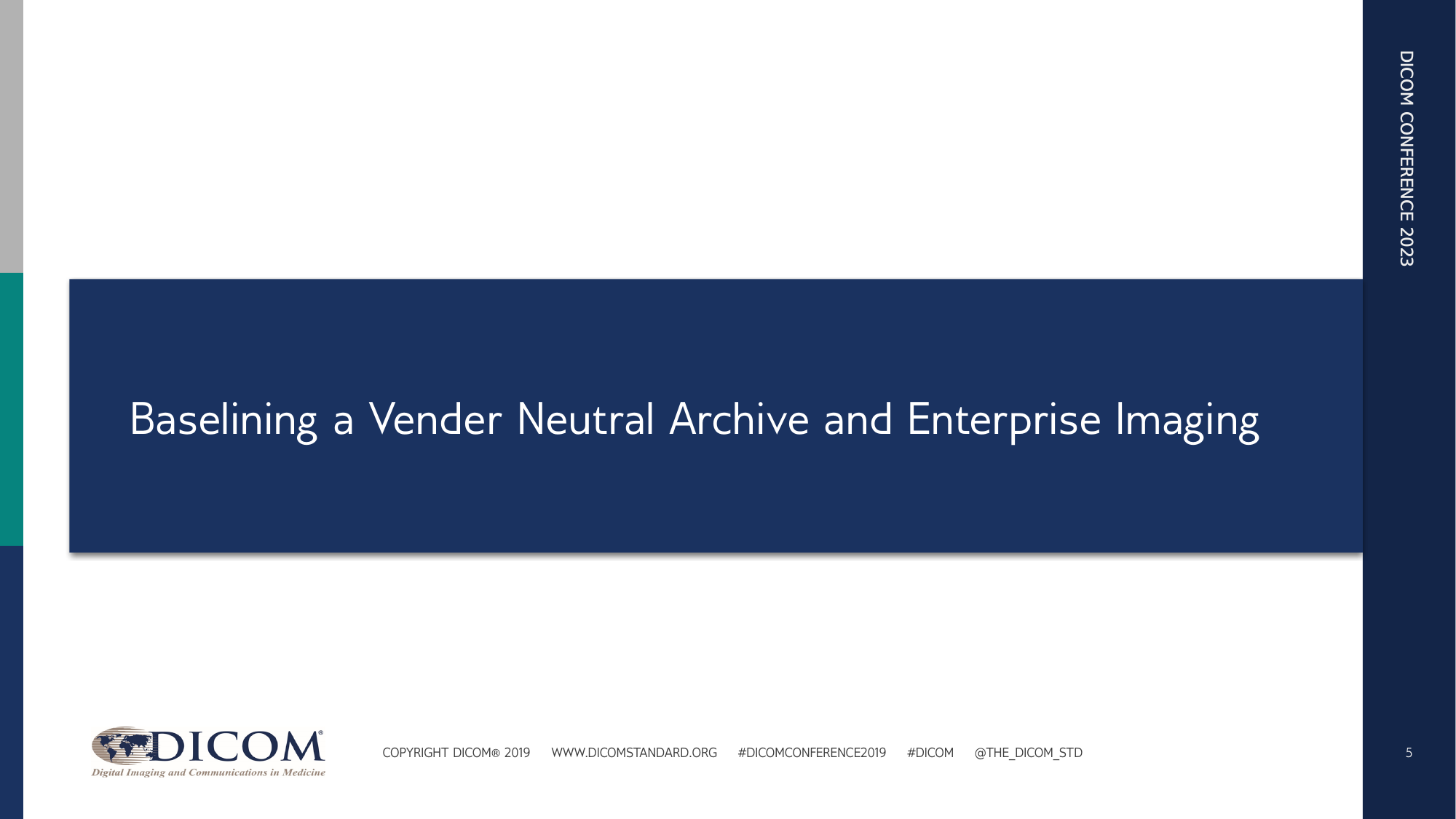

# Baselining a Vender Neutral Archive and Enterprise Imaging
5
Copyright DICOM® 2019     www.dicomstandard.org     #DICOMConference2019     #DICOM     @The_DICOM_STD